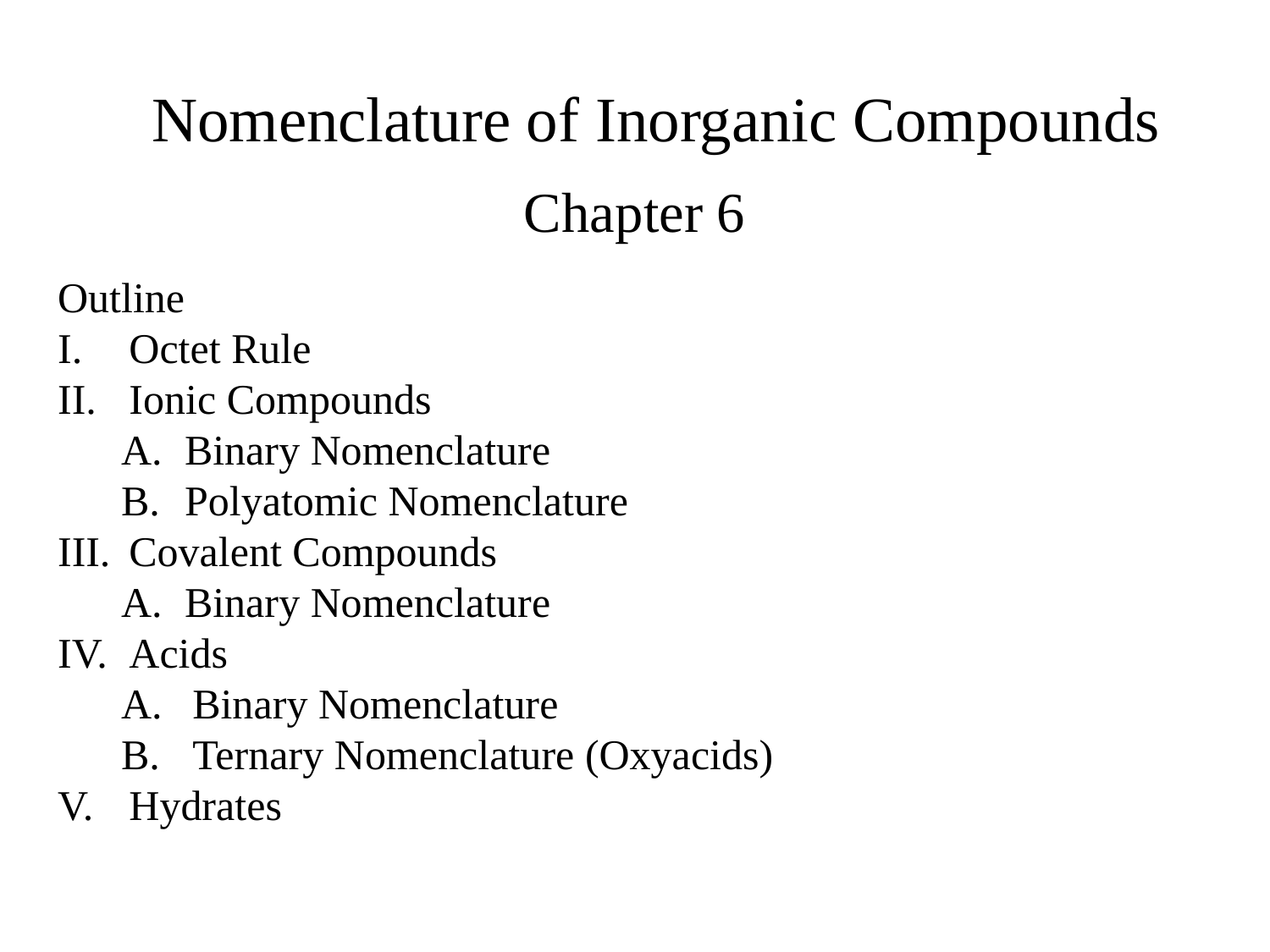

# Nomenclature of Inorganic Compounds
Chapter 6
Outline
Octet Rule
Ionic Compounds
Binary Nomenclature
Polyatomic Nomenclature
Covalent Compounds
Binary Nomenclature
Acids
Binary Nomenclature
Ternary Nomenclature (Oxyacids)
Hydrates